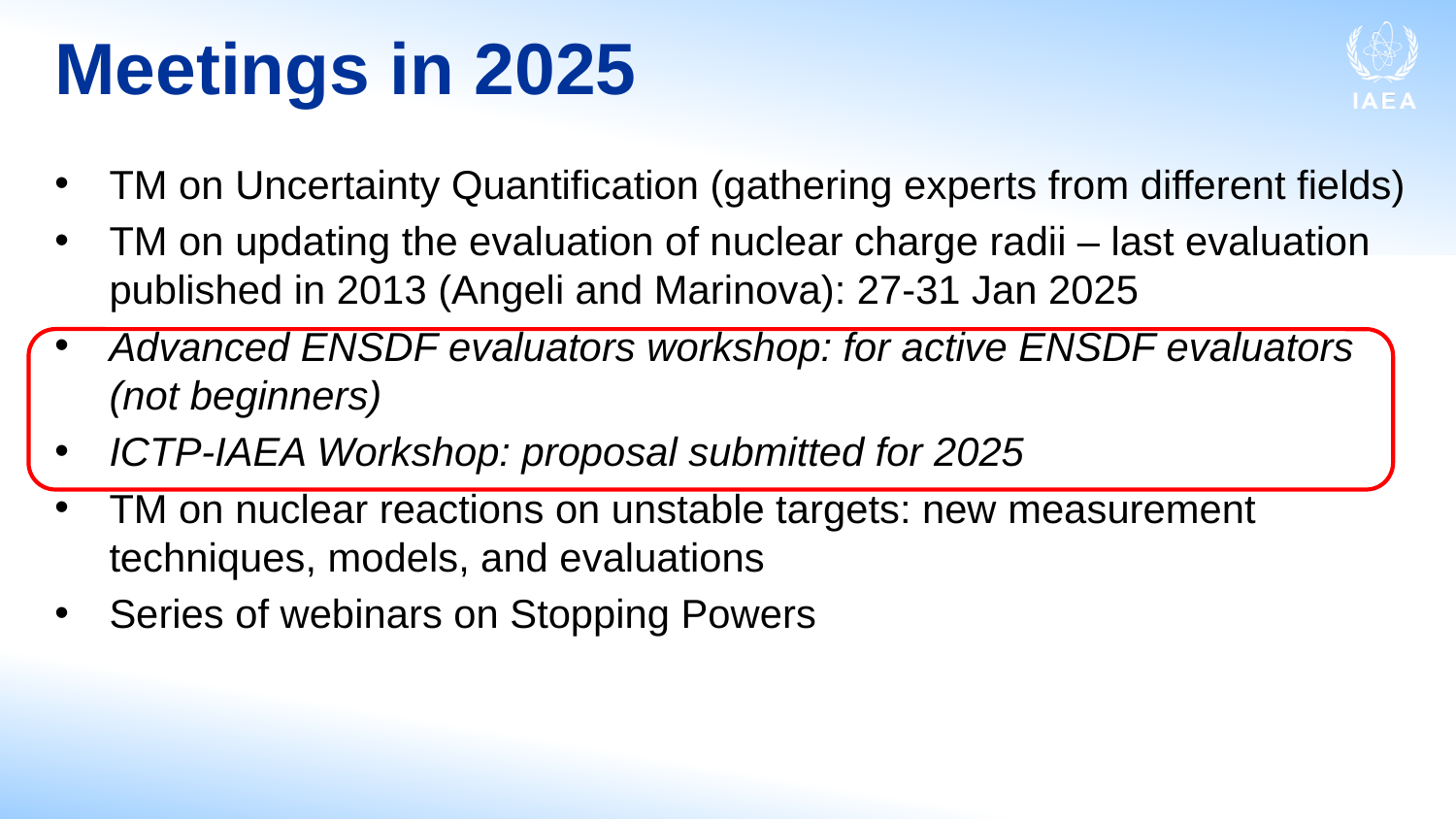

# Meetings in 2025
TM on Uncertainty Quantification (gathering experts from different fields)
TM on updating the evaluation of nuclear charge radii – last evaluation published in 2013 (Angeli and Marinova): 27-31 Jan 2025
Advanced ENSDF evaluators workshop: for active ENSDF evaluators (not beginners)
ICTP-IAEA Workshop: proposal submitted for 2025
TM on nuclear reactions on unstable targets: new measurement techniques, models, and evaluations
Series of webinars on Stopping Powers